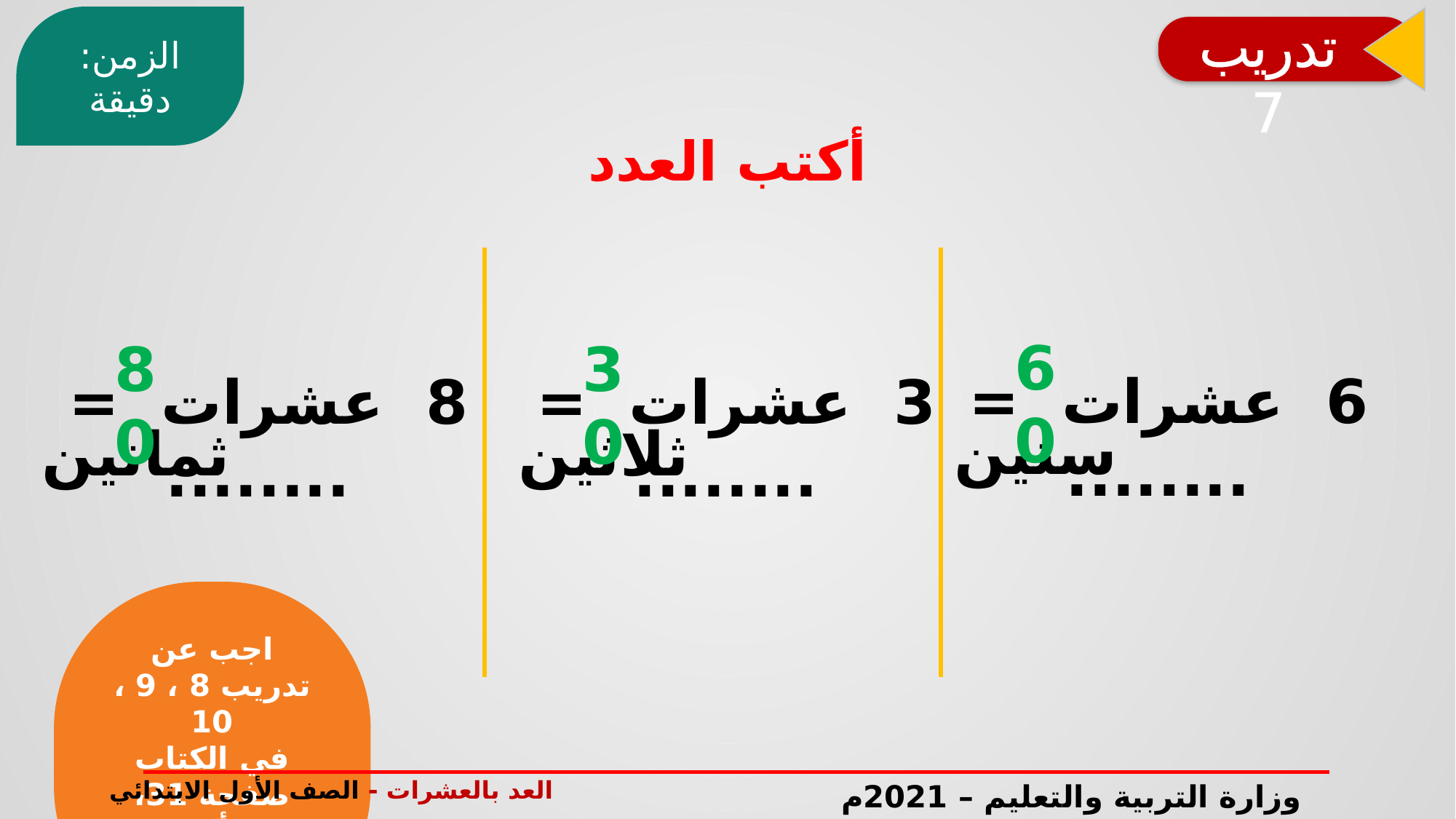

الزمن: دقيقة
تدريب 7

أكتب العدد
60
80
30
6  عشرات  =  ........
8  عشرات  =  ........
3  عشرات  =  ........
ستين
ثمانين
ثلاثين
اجب عن تدريب 8 ، 9 ، 10
في الكتاب صفحة 31،
 ثم تأكد من الإجابة.
العد بالعشرات - الصف الأول الابتدائي
وزارة التربية والتعليم – 2021م